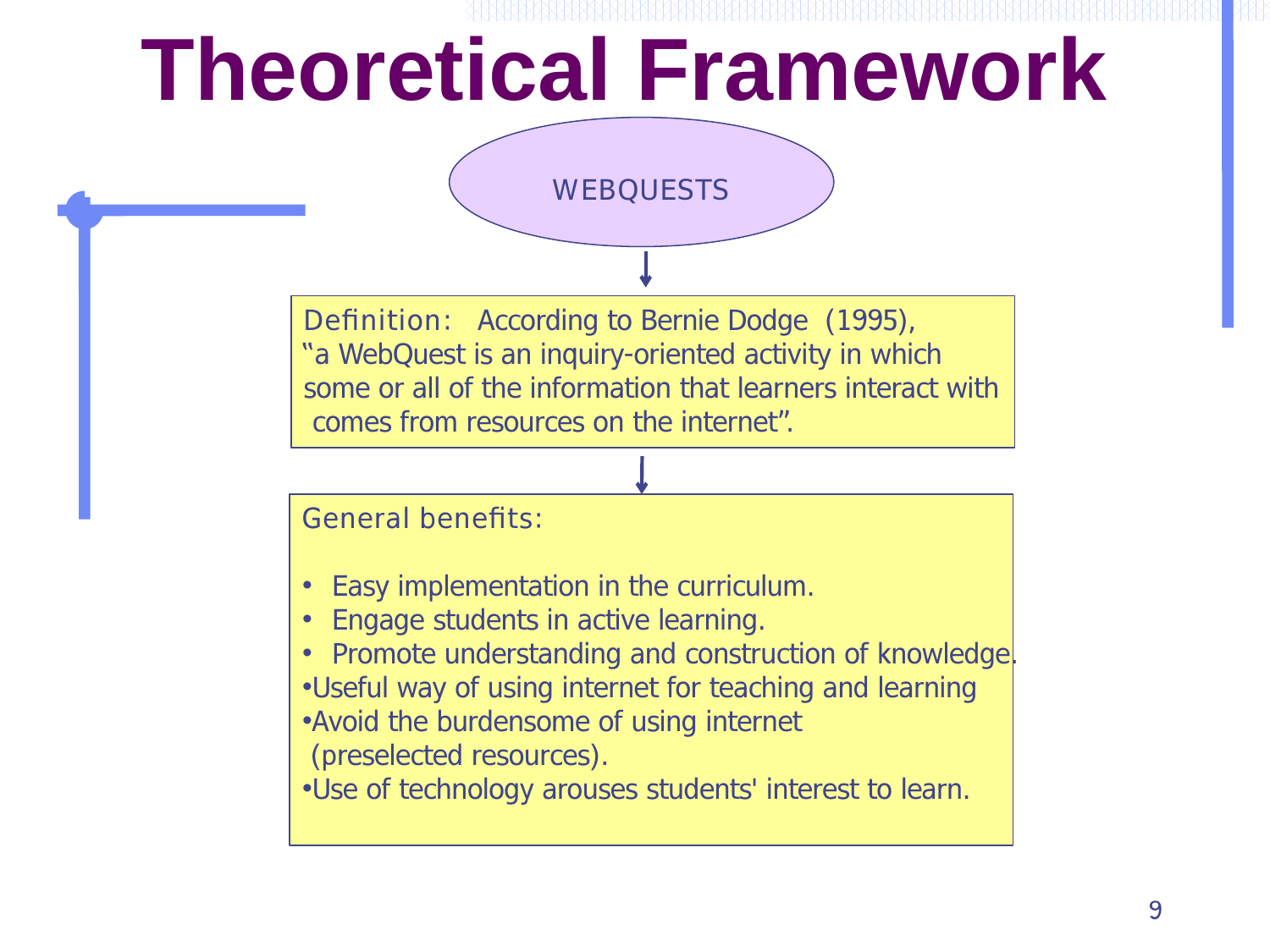

# Theoretical Framework

WEBQUESTS

Definition:   According to Bernie Dodge  (1995),
“a WebQuest is an inquiry-oriented activity in which
some or all of the information that learners interact with
 comes from resources on the internet”.
General benefits:

Easy implementation in the curriculum.
Engage students in active learning.
Promote understanding and construction of knowledge.
Useful way of using internet for teaching and learning
Avoid the burdensome of using internet
 (preselected resources).
Use of technology arouses students' interest to learn.

9